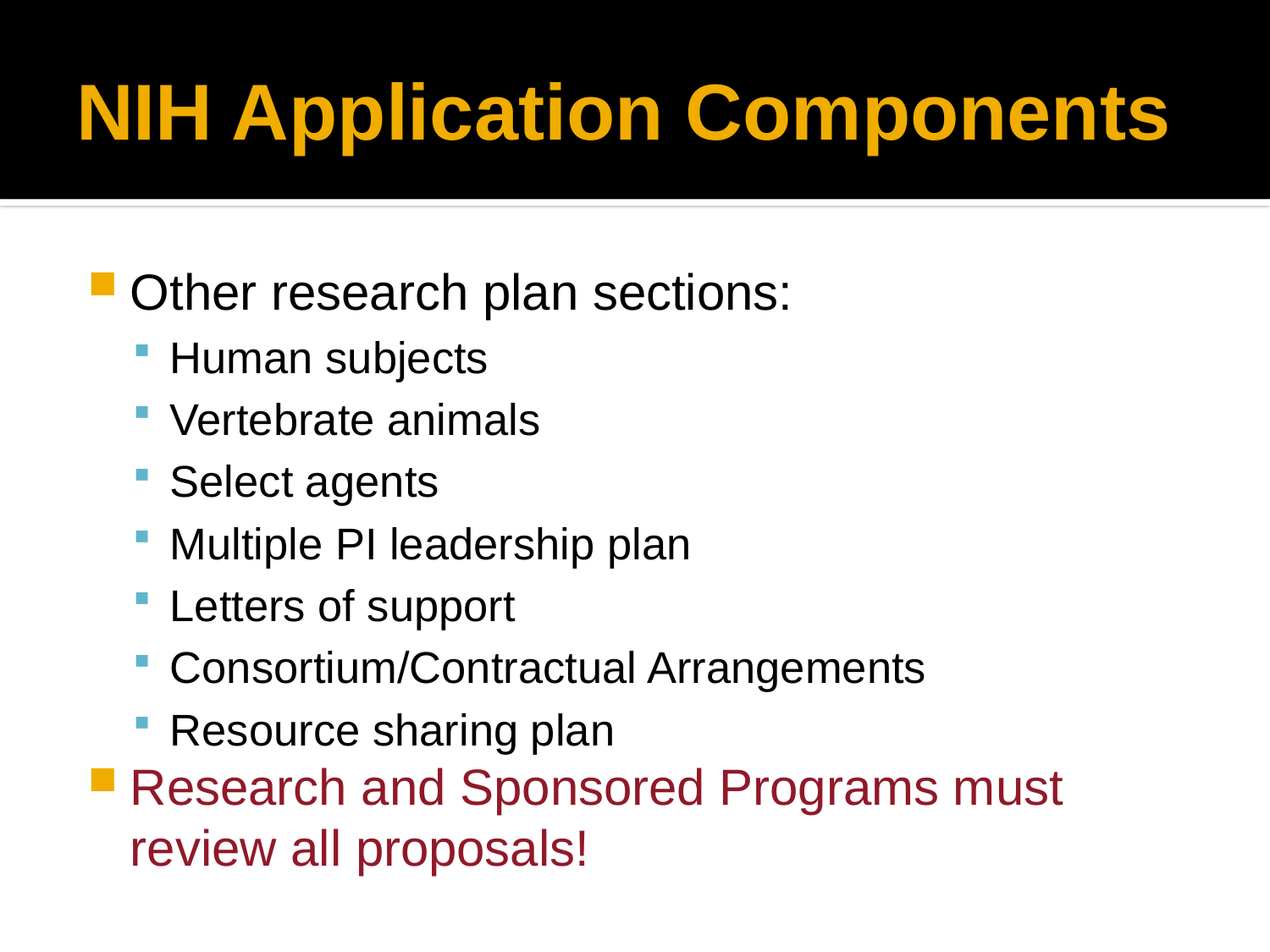

# NIH Application Components
Other research plan sections:
Human subjects
Vertebrate animals
Select agents
Multiple PI leadership plan
Letters of support
Consortium/Contractual Arrangements
Resource sharing plan
Research and Sponsored Programs must review all proposals!